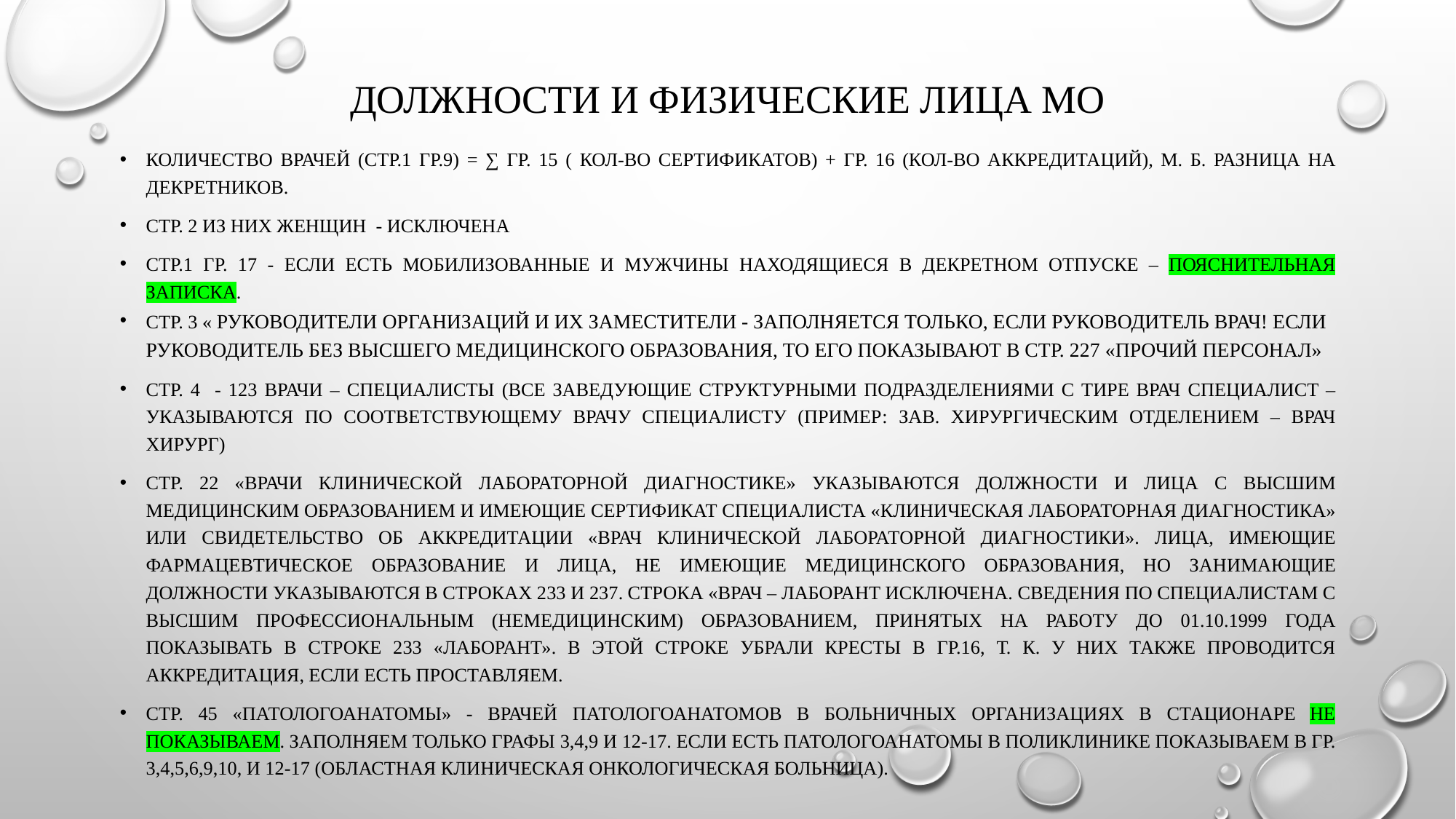

# Должности и физические лица МО
Количество врачей (стр.1 гр.9) = ∑ гр. 15 ( кол-во сертификатов) + гр. 16 (кол-во аккредитаций), м. б. разница на декретников.
Стр. 2 из них женщин  - исключена
Стр.1 гр. 17 - если есть мобилизованные и мужчины находящиеся в декретном отпуске – пояснительная записка.
Стр. 3 « руководители организаций и их заместители - заполняется только, если руководитель врач! Если руководитель без высшего медицинского образования, то его показывают в стр. 227 «Прочий персонал»
Стр. 4  - 123 врачи – специалисты (все заведующие структурными подразделениями с тире врач специалист – указываются по соответствующему врачу специалисту (пример: зав. хирургическим отделением – врач хирург)
Стр. 22 «врачи клинической лабораторной диагностике» указываются должности и лица с высшим медицинским образованием и имеющие сертификат специалиста «Клиническая лабораторная диагностика» или свидетельство об аккредитации «Врач клинической лабораторной диагностики». Лица, имеющие фармацевтическое образование и лица, не имеющие медицинского образования, но занимающие должности указываются в строках 233 и 237. Строка «врач – лаборант исключена. Сведения по специалистам с высшим профессиональным (немедицинским) образованием, принятых на работу до 01.10.1999 года показывать в строке 233 «лаборант». В этой строке убрали кресты в гр.16, т. к. у них также проводится аккредитация, если есть проставляем.
Стр. 45 «Патологоанатомы» - врачей патологоанатомов в больничных организациях в стационаре не показываем. Заполняем только графы 3,4,9 и 12-17. Если есть патологоанатомы в поликлинике показываем в гр. 3,4,5,6,9,10, и 12-17 (Областная клиническая онкологическая больница).